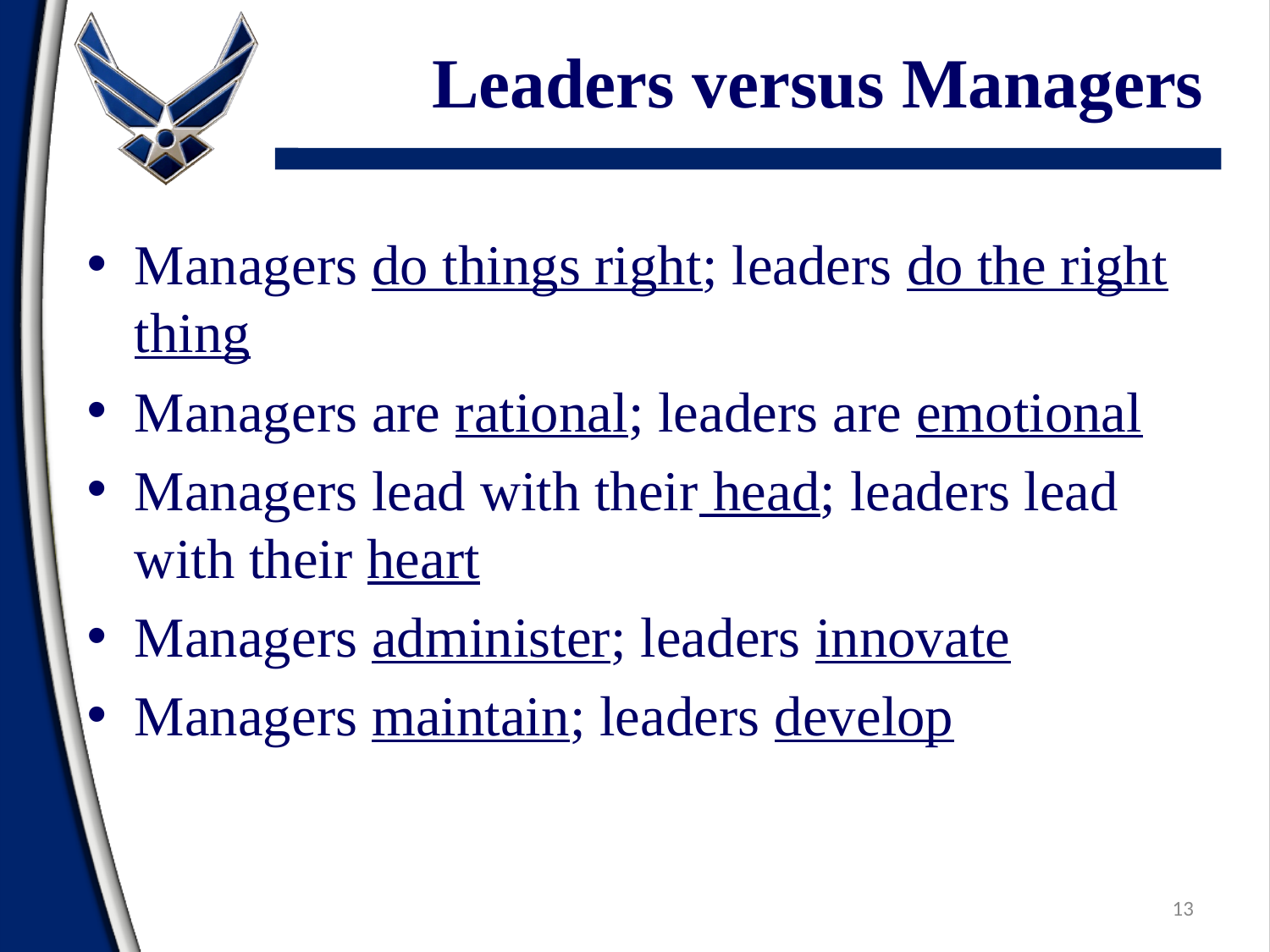

# Leaders versus Managers
Managers do things right; leaders do the right thing
Managers are rational; leaders are emotional
Managers lead with their head; leaders lead with their heart
Managers administer; leaders innovate
Managers maintain; leaders develop
13